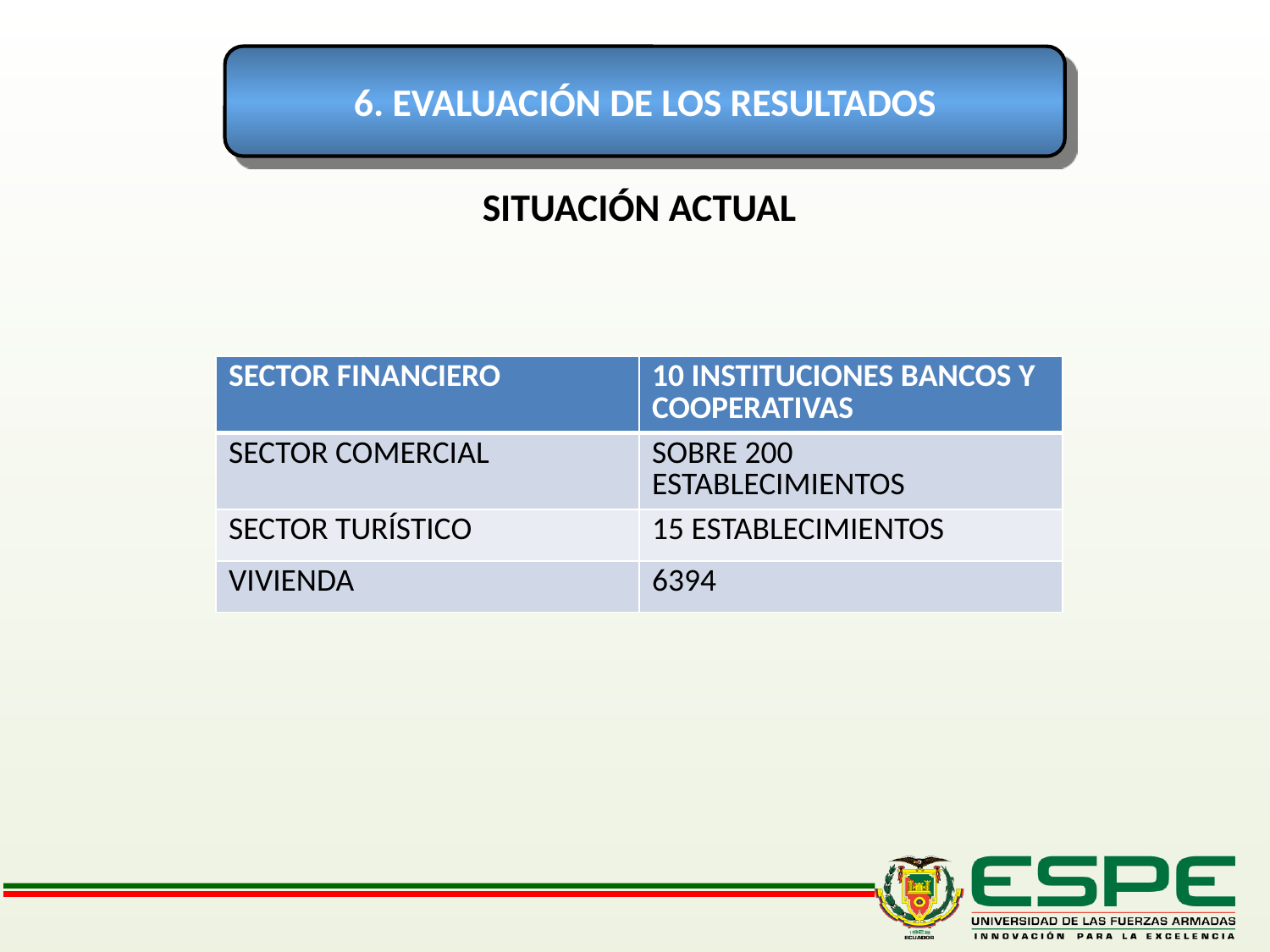

6. EVALUACIÓN DE LOS RESULTADOS
SITUACIÓN ACTUAL
| SECTOR FINANCIERO | 10 INSTITUCIONES BANCOS Y COOPERATIVAS |
| --- | --- |
| SECTOR COMERCIAL | SOBRE 200 ESTABLECIMIENTOS |
| SECTOR TURÍSTICO | 15 ESTABLECIMIENTOS |
| VIVIENDA | 6394 |